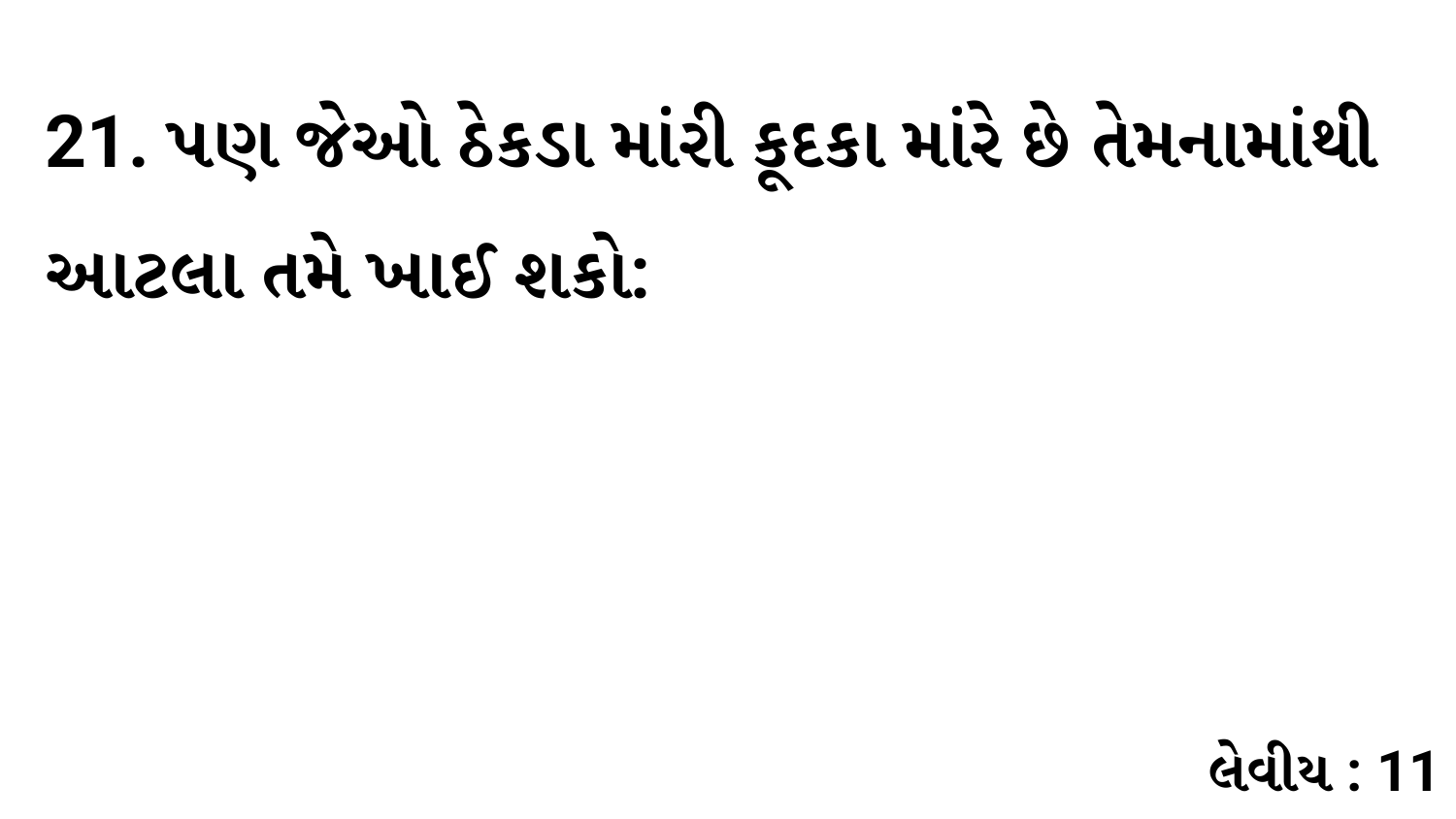

21. પણ જેઓ ઠેકડા માંરી કૂદકા માંરે છે તેમનામાંથી આટલા તમે ખાઈ શકો:
લેવીય : 11